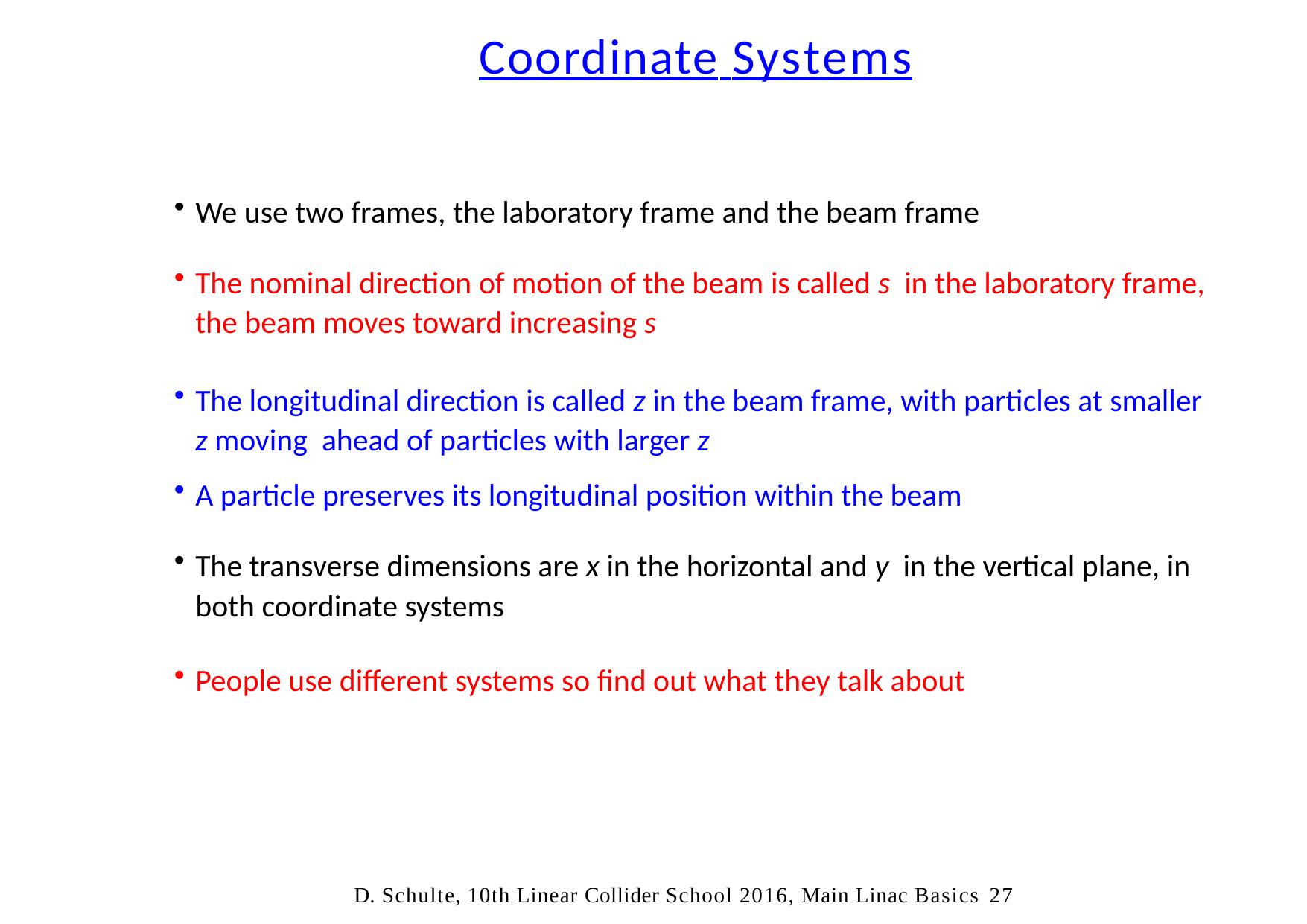

# Coordinate Systems
We use two frames, the laboratory frame and the beam frame
The nominal direction of motion of the beam is called s  in the laboratory frame,  the beam moves toward increasing s

The longitudinal direction is called z in the beam frame, with particles at smaller z moving  ahead of particles with larger z
A particle preserves its longitudinal position within the beam
The transverse dimensions are x in the horizontal and y  in the vertical plane, in both coordinate systems

People use different systems so find out what they talk about
D. Schulte, 10th Linear Collider School 2016, Main Linac Basics	27